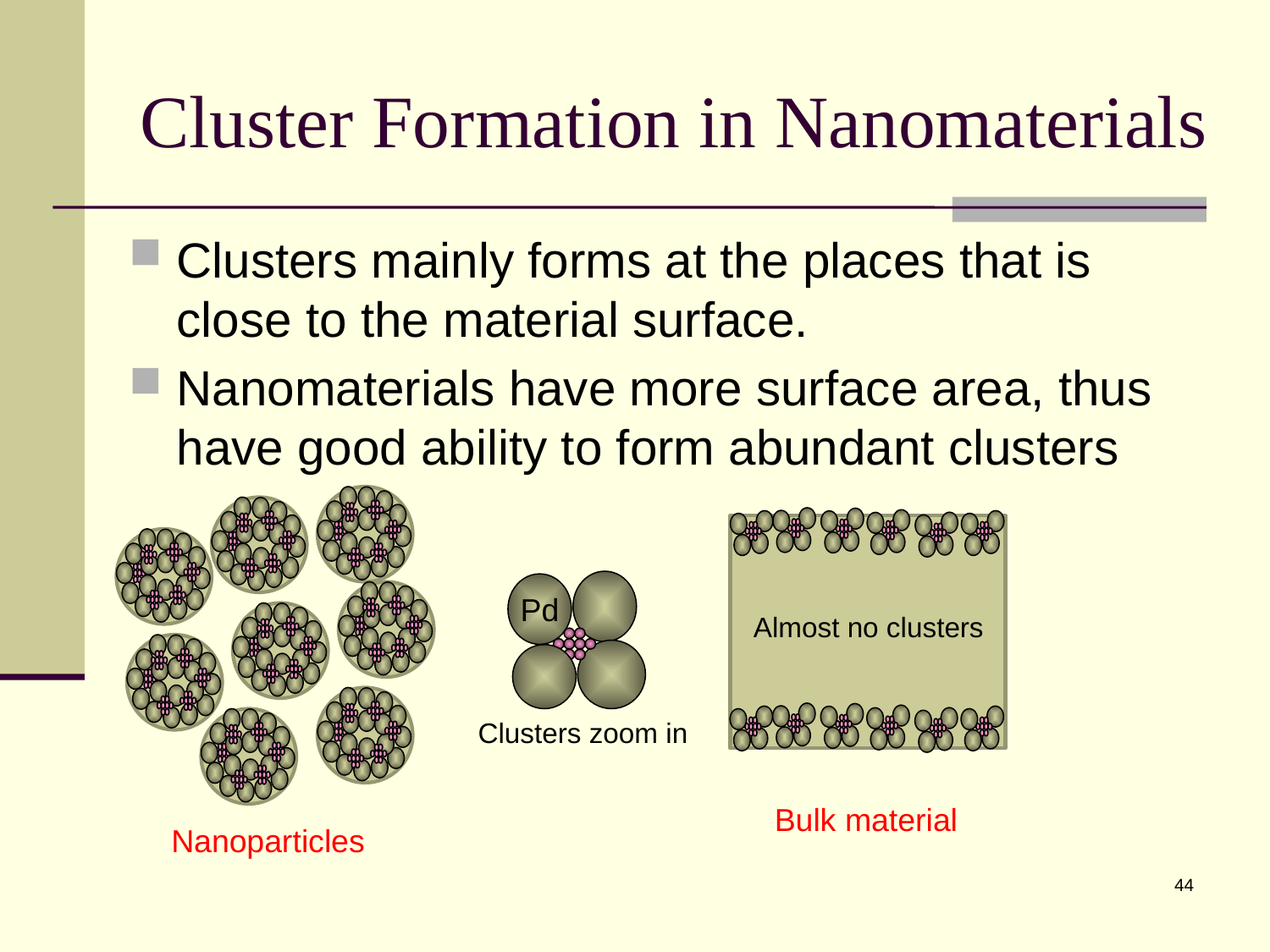

# Cluster Formation in Nanomaterials
Clusters mainly forms at the places that is close to the material surface.
Nanomaterials have more surface area, thus have good ability to form abundant clusters

Pd

Almost no clusters

Clusters zoom in
Bulk material
Nanoparticles
44